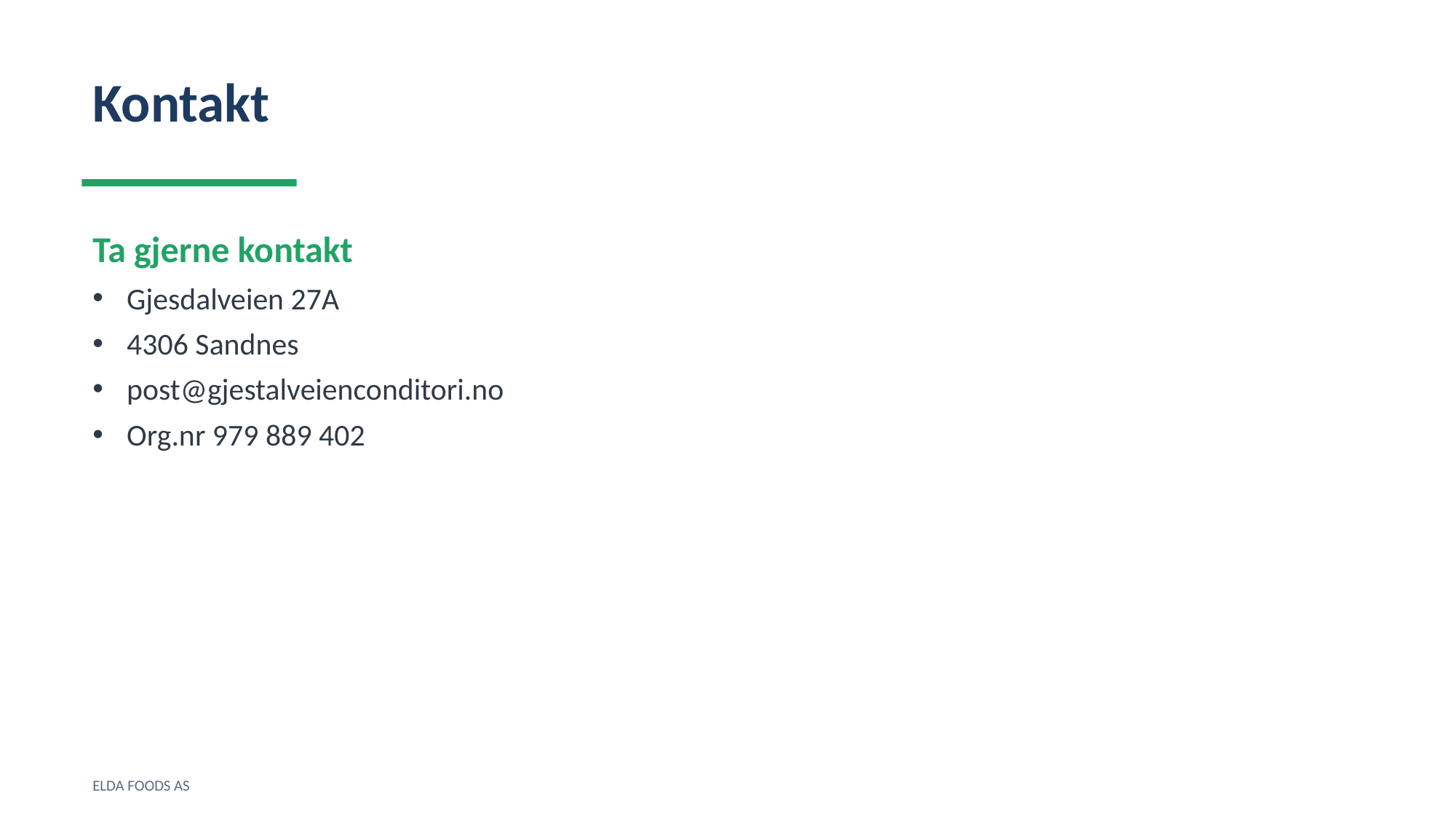

Kontakt

Ta gjerne kontakt
Gjesdalveien 27A
4306 Sandnes
post@gjestalveienconditori.no
Org.nr 979 889 402
ELDA FOODS AS